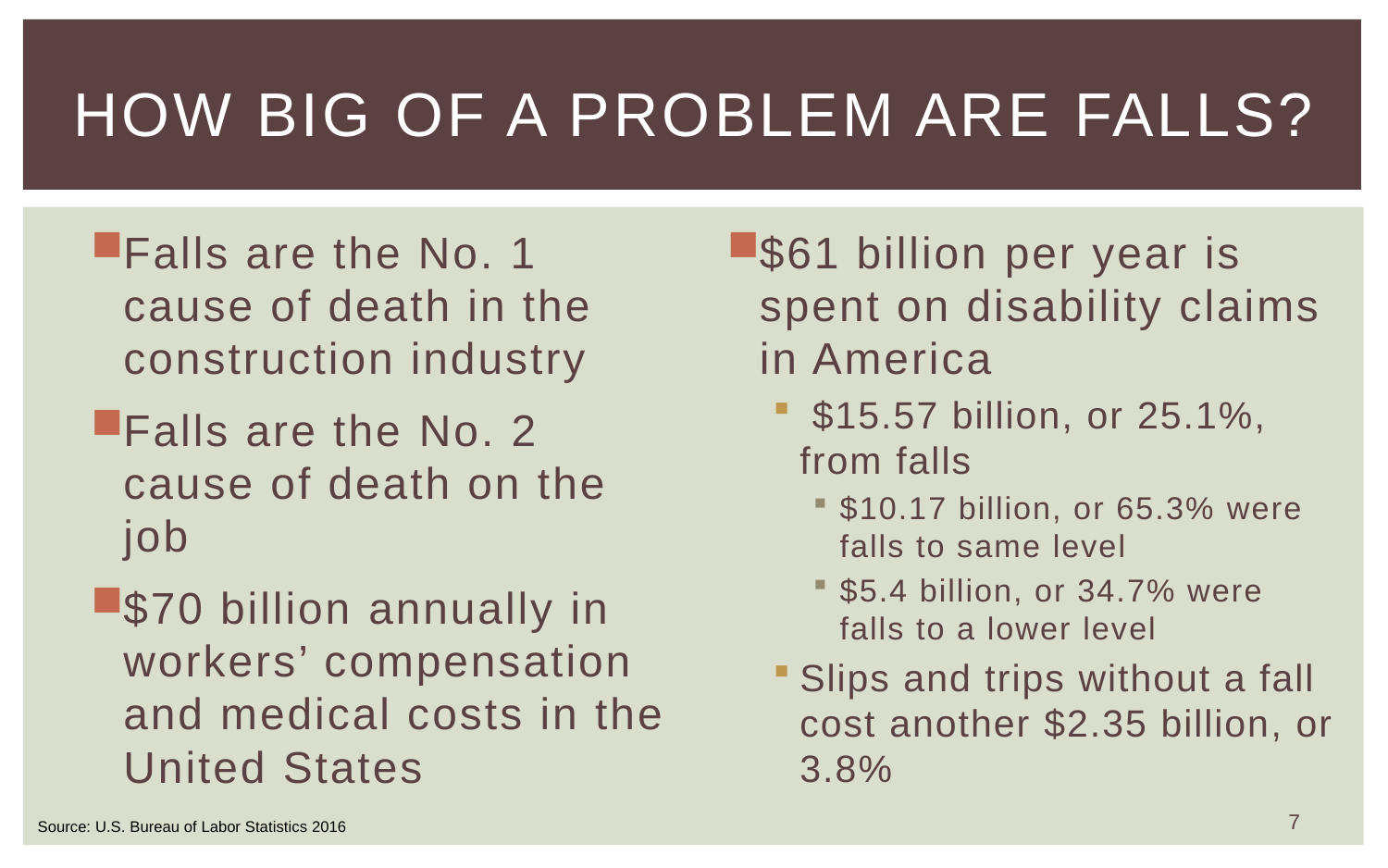

# How Big of a problem are falls?
Falls are the No. 1 cause of death in the construction industry
Falls are the No. 2 cause of death on the job
$70 billion annually in workers’ compensation and medical costs in the United States
$61 billion per year is spent on disability claims in America
 $15.57 billion, or 25.1%, from falls
$10.17 billion, or 65.3% were falls to same level
$5.4 billion, or 34.7% were falls to a lower level
Slips and trips without a fall cost another $2.35 billion, or 3.8%
7
Source: U.S. Bureau of Labor Statistics 2016